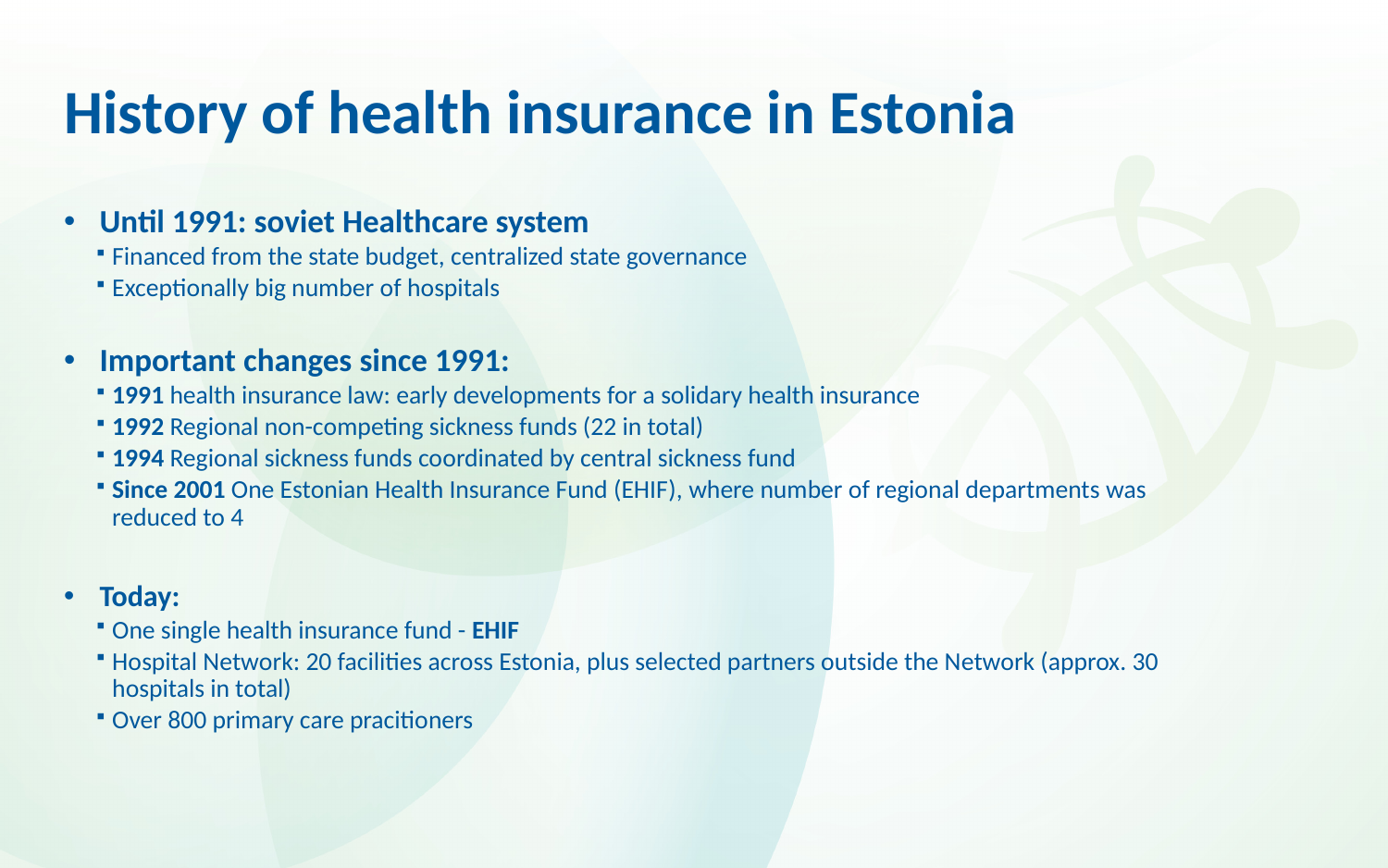

# History of health insurance in Estonia
Until 1991: soviet Healthcare system
Financed from the state budget, centralized state governance
Exceptionally big number of hospitals

Important changes since 1991:
1991 health insurance law: early developments for a solidary health insurance
1992 Regional non-competing sickness funds (22 in total)
1994 Regional sickness funds coordinated by central sickness fund
Since 2001 One Estonian Health Insurance Fund (EHIF), where number of regional departments was reduced to 4

Today:
One single health insurance fund - EHIF
Hospital Network: 20 facilities across Estonia, plus selected partners outside the Network (approx. 30 hospitals in total)
Over 800 primary care pracitioners